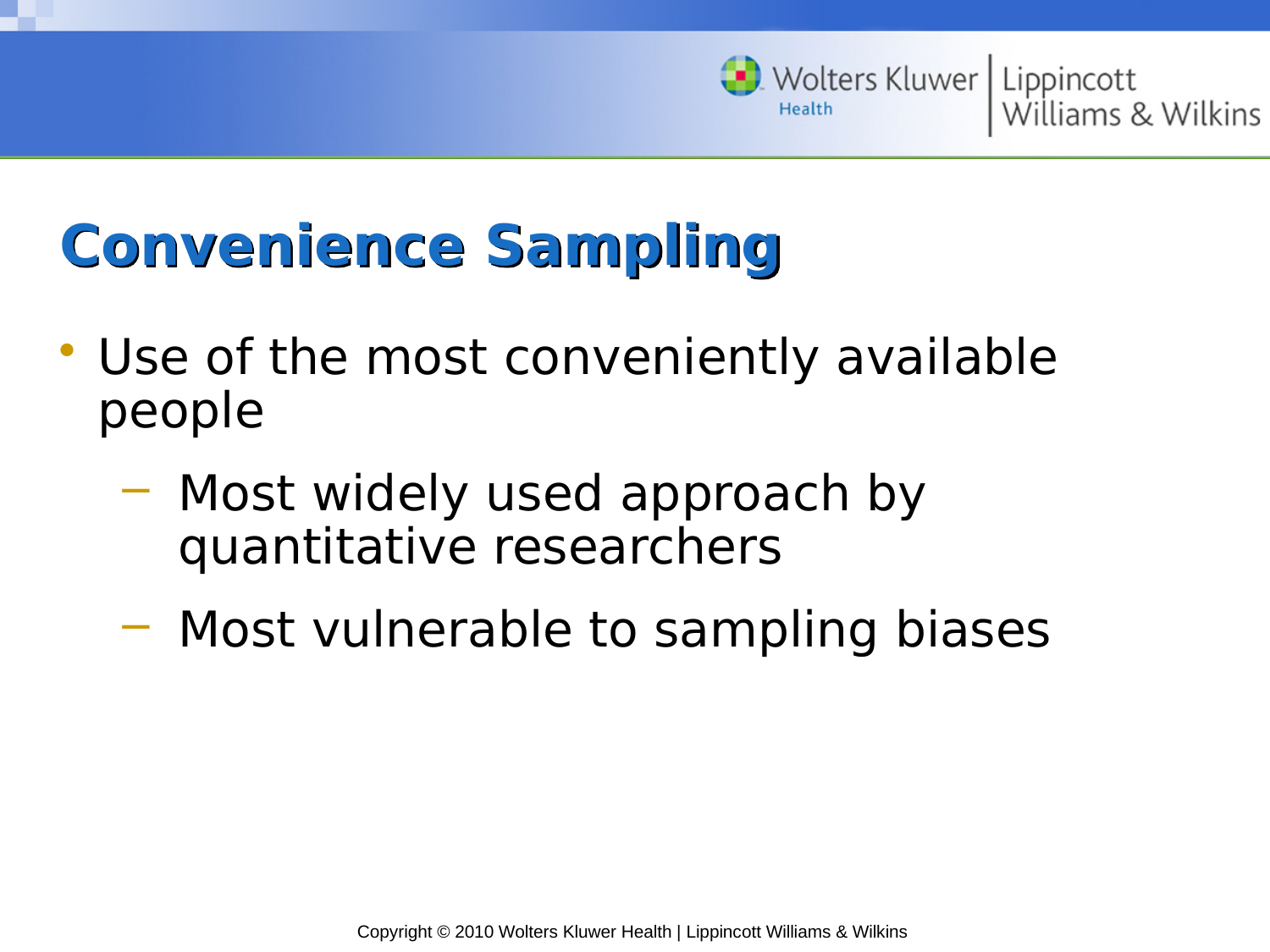

# Convenience Sampling
Use of the most conveniently available people
Most widely used approach by quantitative researchers
Most vulnerable to sampling biases